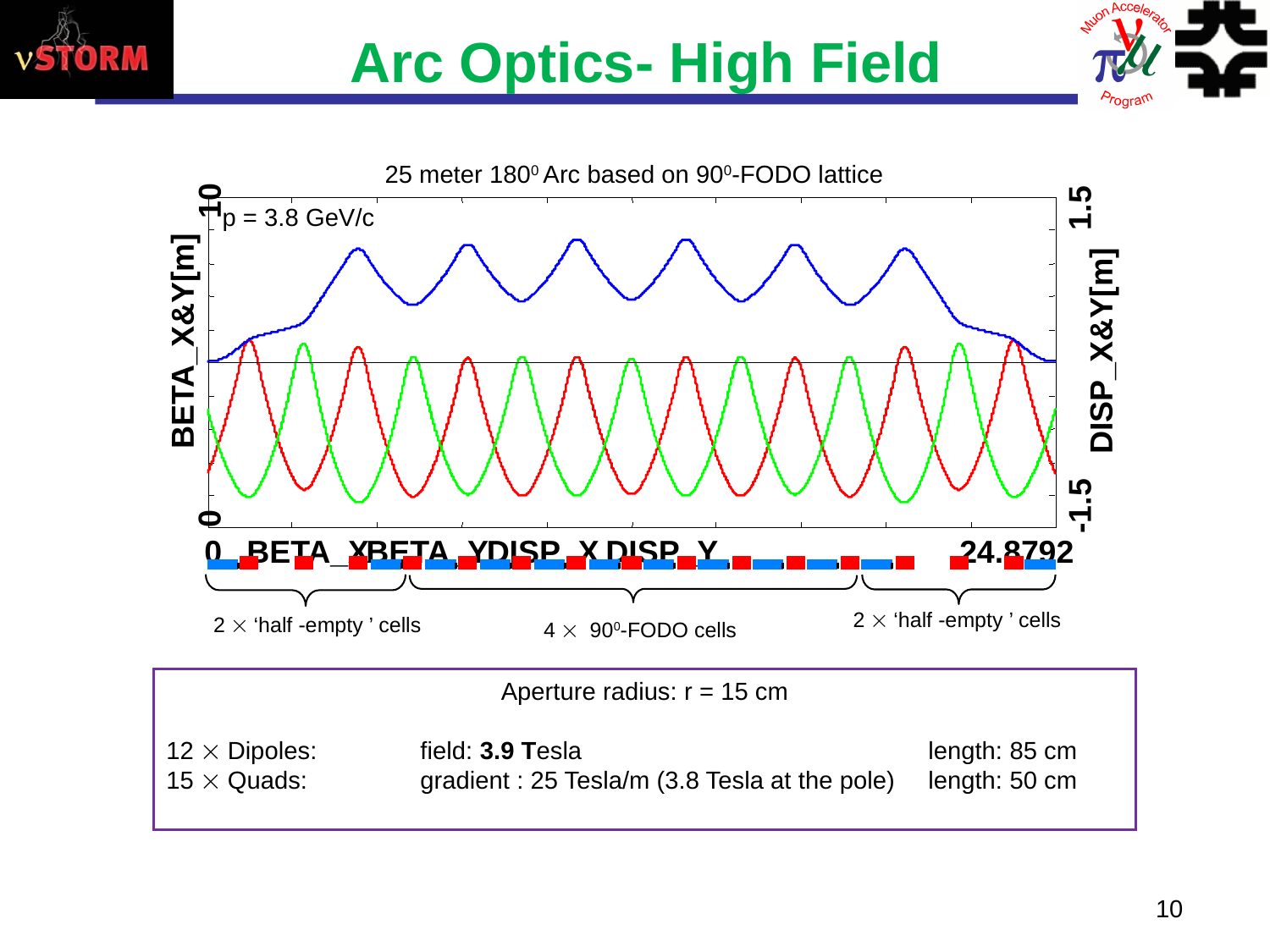

Arc Optics- High Field
25 meter 1800 Arc based on 900-FODO lattice

10

1.5

BETA_X&Y[m]

DISP_X&Y[m]

-1.5
0

0
BETA_X
BETA_Y
DISP_X
DISP_Y
24.8792

p = 3.8 GeV/c

2 × ‘half -empty ’ cells
2 × ‘half -empty ’ cells
4 ×  900-FODO cells
Aperture radius: r = 15 cm

12 × Dipoles: 	field: 3.9 Tesla			length: 85 cm
15 × Quads:	gradient : 25 Tesla/m (3.8 Tesla at the pole)	length: 50 cm

10